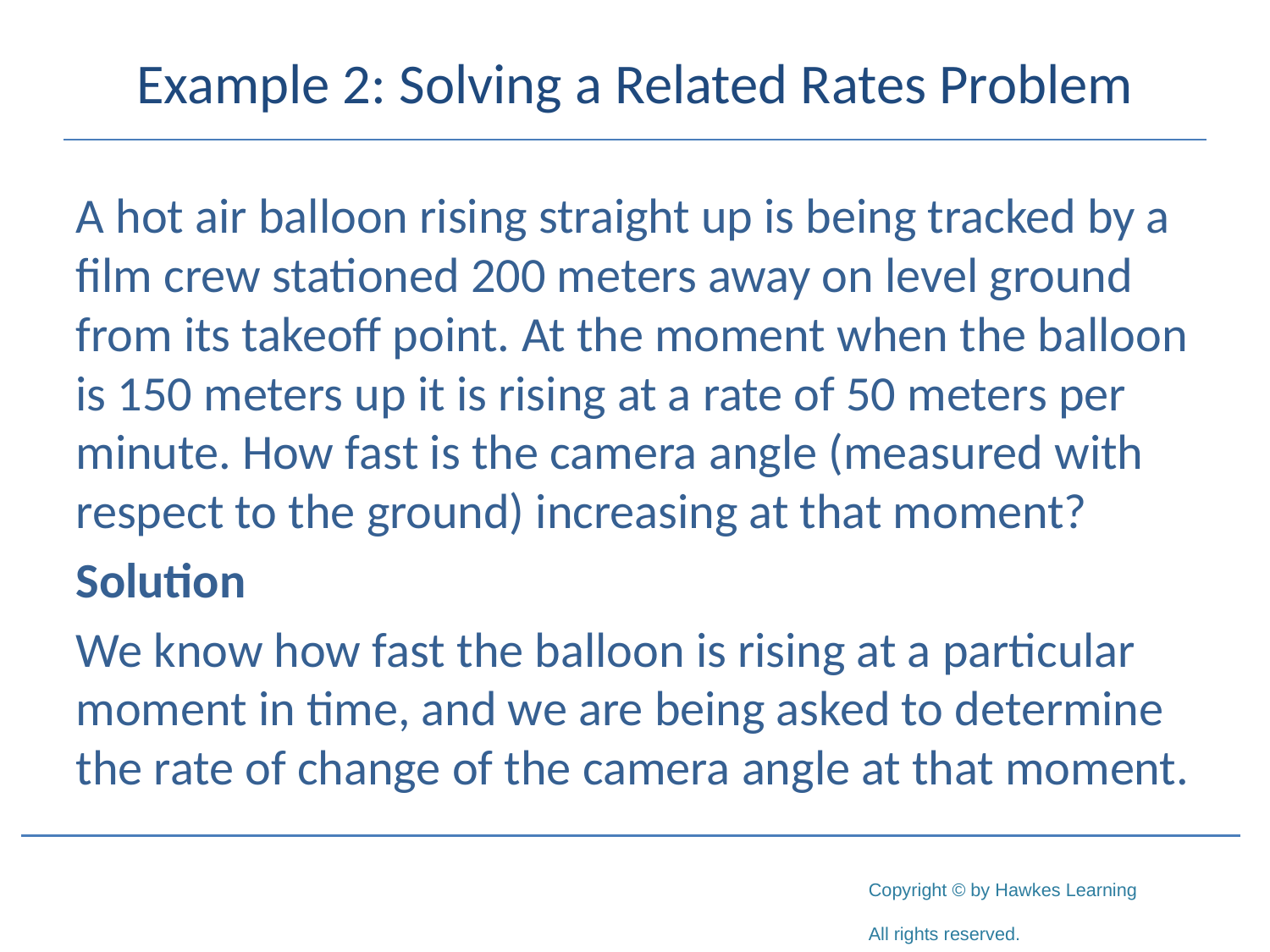

# Example 2: Solving a Related Rates Problem
A hot air balloon rising straight up is being tracked by a film crew stationed 200 meters away on level ground from its takeoff point. At the moment when the balloon is 150 meters up it is rising at a rate of 50 meters per minute. How fast is the camera angle (measured with respect to the ground) increasing at that moment?
Solution
We know how fast the balloon is rising at a particular moment in time, and we are being asked to determine the rate of change of the camera angle at that moment.